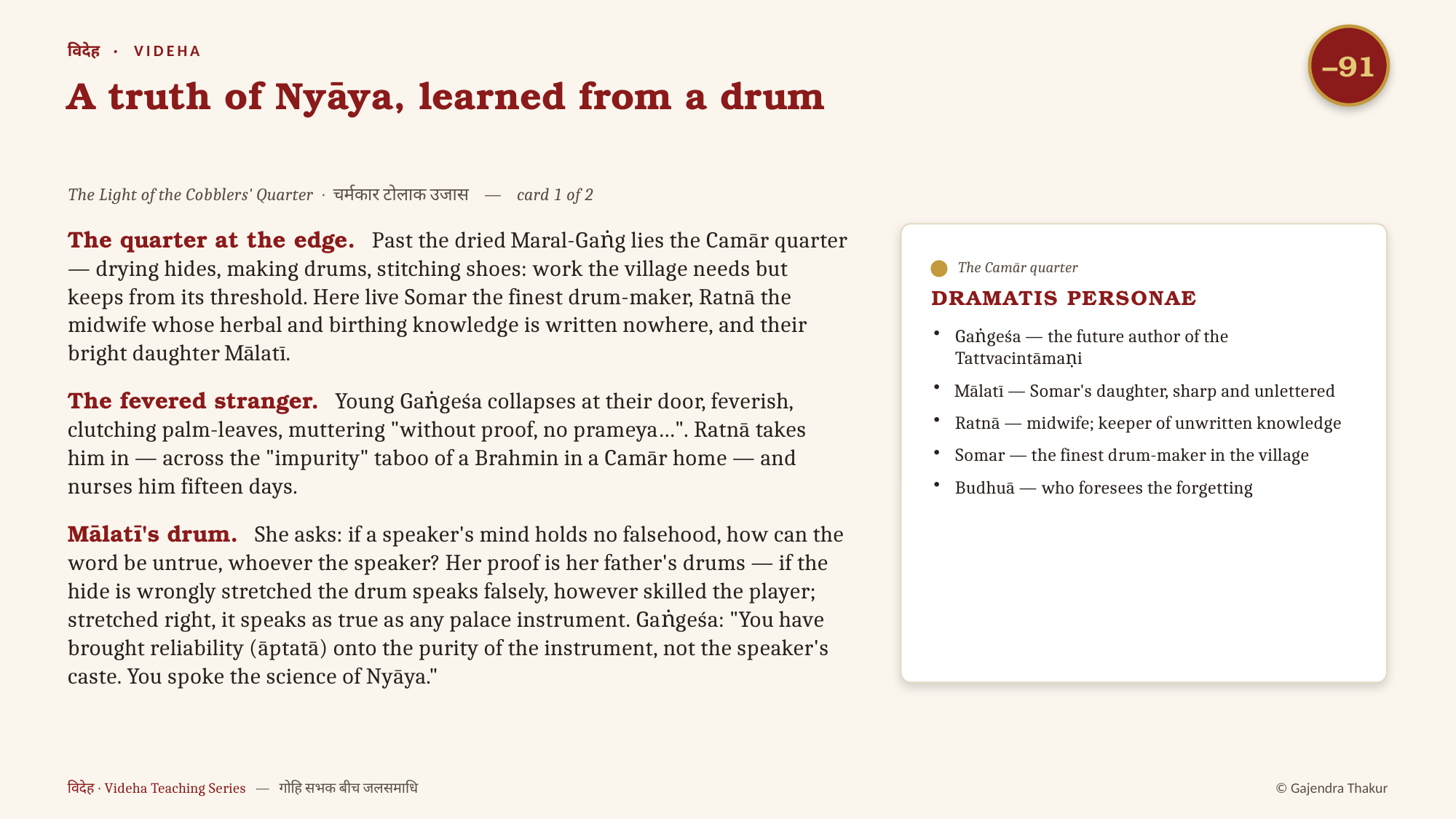

−91
विदेह  ·  VIDEHA
A truth of Nyāya, learned from a drum
The Light of the Cobblers' Quarter  ·  चर्मकार टोलाक उजास    —    card 1 of 2
The quarter at the edge.  Past the dried Maral-Gaṅg lies the Camār quarter — drying hides, making drums, stitching shoes: work the village needs but keeps from its threshold. Here live Somar the finest drum-maker, Ratnā the midwife whose herbal and birthing knowledge is written nowhere, and their bright daughter Mālatī.
The fevered stranger.  Young Gaṅgeśa collapses at their door, feverish, clutching palm-leaves, muttering "without proof, no prameya…". Ratnā takes him in — across the "impurity" taboo of a Brahmin in a Camār home — and nurses him fifteen days.
Mālatī's drum.  She asks: if a speaker's mind holds no falsehood, how can the word be untrue, whoever the speaker? Her proof is her father's drums — if the hide is wrongly stretched the drum speaks falsely, however skilled the player; stretched right, it speaks as true as any palace instrument. Gaṅgeśa: "You have brought reliability (āptatā) onto the purity of the instrument, not the speaker's caste. You spoke the science of Nyāya."

The Camār quarter

DRAMATIS PERSONAE
Gaṅgeśa — the future author of the Tattvacintāmaṇi
Mālatī — Somar's daughter, sharp and unlettered
Ratnā — midwife; keeper of unwritten knowledge
Somar — the finest drum-maker in the village
Budhuā — who foresees the forgetting
विदेह · Videha Teaching Series   —   गोहि सभक बीच जलसमाधि
© Gajendra Thakur